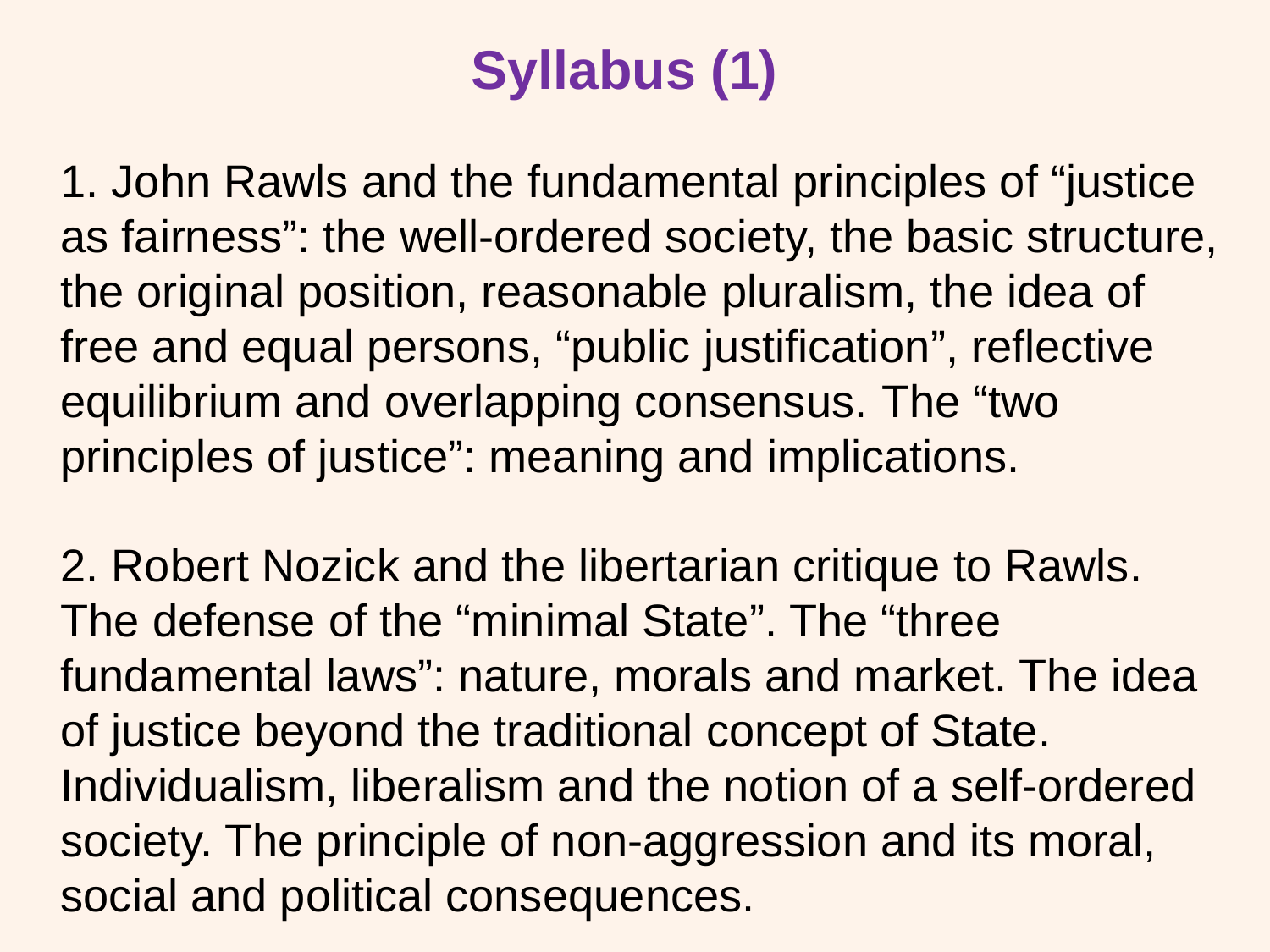

Syllabus (1)
1. John Rawls and the fundamental principles of “justice as fairness”: the well-ordered society, the basic structure, the original position, reasonable pluralism, the idea of free and equal persons, “public justification”, reflective equilibrium and overlapping consensus. The “two principles of justice”: meaning and implications.

2. Robert Nozick and the libertarian critique to Rawls. The defense of the “minimal State”. The “three fundamental laws”: nature, morals and market. The idea of justice beyond the traditional concept of State. Individualism, liberalism and the notion of a self-ordered society. The principle of non-aggression and its moral, social and political consequences.